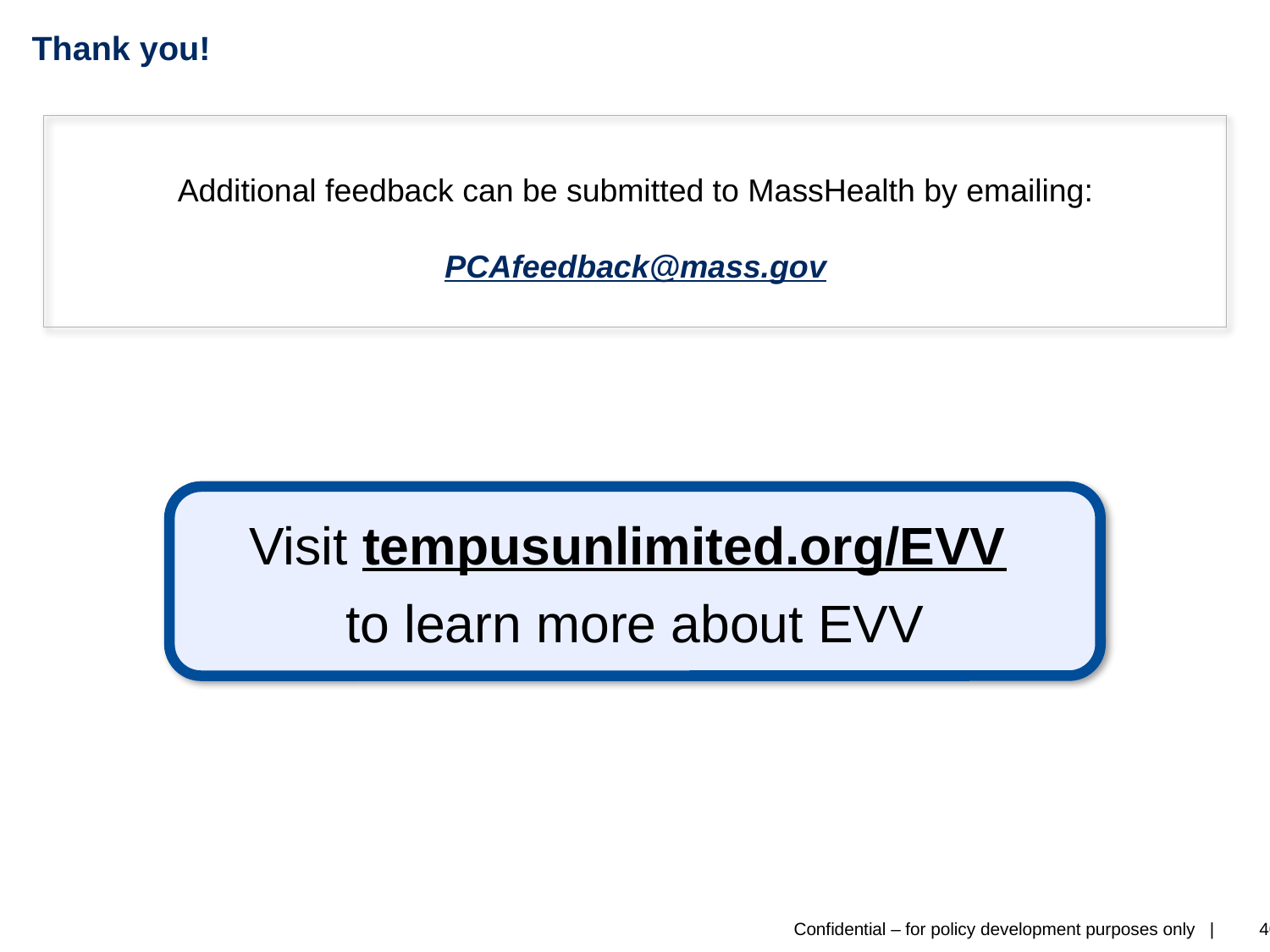

Thank you!

Additional feedback can be submitted to MassHealth by emailing:

PCAfeedback@mass.gov

Visit tempusunlimited.org/EVV
to learn more about EVV